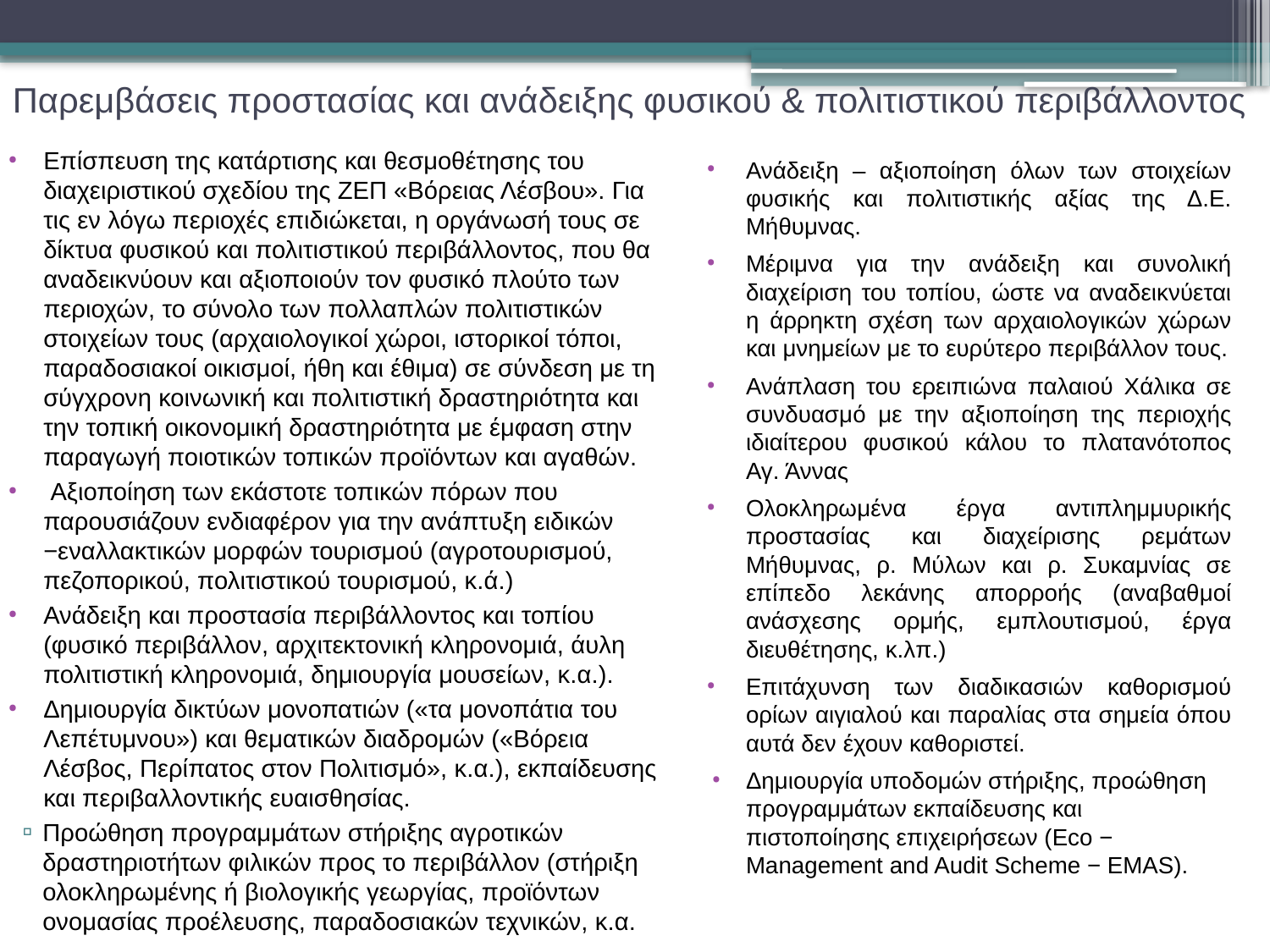

# Παρεμβάσεις προστασίας και ανάδειξης φυσικού & πολιτιστικού περιβάλλοντος
Επίσπευση της κατάρτισης και θεσμοθέτησης του διαχειριστικού σχεδίου της ΖΕΠ «Βόρειας Λέσβου». Για τις εν λόγω περιοχές επιδιώκεται, η οργάνωσή τους σε δίκτυα φυσικού και πολιτιστικού περιβάλλοντος, που θα αναδεικνύουν και αξιοποιούν τον φυσικό πλούτο των περιοχών, το σύνολο των πολλαπλών πολιτιστικών στοιχείων τους (αρχαιολογικοί χώροι, ιστορικοί τόποι, παραδοσιακοί οικισμοί, ήθη και έθιμα) σε σύνδεση με τη σύγχρονη κοινωνική και πολιτιστική δραστηριότητα και την τοπική οικονομική δραστηριότητα με έμφαση στην παραγωγή ποιοτικών τοπικών προϊόντων και αγαθών.
 Αξιοποίηση των εκάστοτε τοπικών πόρων που παρουσιάζουν ενδιαφέρον για την ανάπτυξη ειδικών −εναλλακτικών μορφών τουρισμού (αγροτουρισμού, πεζοπορικού, πολιτιστικού τουρισμού, κ.ά.)
Ανάδειξη και προστασία περιβάλλοντος και τοπίου (φυσικό περιβάλλον, αρχιτεκτονική κληρονομιά, άυλη πολιτιστική κληρονομιά, δημιουργία μουσείων, κ.α.).
Δημιουργία δικτύων μονοπατιών («τα μονοπάτια του Λεπέτυμνου») και θεματικών διαδρομών («Βόρεια Λέσβος, Περίπατος στον Πολιτισμό», κ.α.), εκπαίδευσης και περιβαλλοντικής ευαισθησίας.
Προώθηση προγραμμάτων στήριξης αγροτικών δραστηριοτήτων φιλικών προς το περιβάλλον (στήριξη ολοκληρωμένης ή βιολογικής γεωργίας, προϊόντων ονομασίας προέλευσης, παραδοσιακών τεχνικών, κ.α.
Ανάδειξη – αξιοποίηση όλων των στοιχείων φυσικής και πολιτιστικής αξίας της Δ.Ε. Μήθυμνας.
Μέριμνα για την ανάδειξη και συνολική διαχείριση του τοπίου, ώστε να αναδεικνύεται η άρρηκτη σχέση των αρχαιολογικών χώρων και μνημείων με το ευρύτερο περιβάλλον τους.
Ανάπλαση του ερειπιώνα παλαιού Χάλικα σε συνδυασμό με την αξιοποίηση της περιοχής ιδιαίτερου φυσικού κάλου το πλατανότοπος Αγ. Άννας
Ολοκληρωμένα έργα αντιπλημμυρικής προστασίας και διαχείρισης ρεμάτων Μήθυμνας, ρ. Μύλων και ρ. Συκαμνίας σε επίπεδο λεκάνης απορροής (αναβαθμοί ανάσχεσης ορμής, εμπλουτισμού, έργα διευθέτησης, κ.λπ.)
Επιτάχυνση των διαδικασιών καθορισμού ορίων αιγιαλού και παραλίας στα σημεία όπου αυτά δεν έχουν καθοριστεί.
Δημιουργία υποδομών στήριξης, προώθηση προγραμμάτων εκπαίδευσης και πιστοποίησης επιχειρήσεων (Eco − Management and Audit Scheme − EMAS).